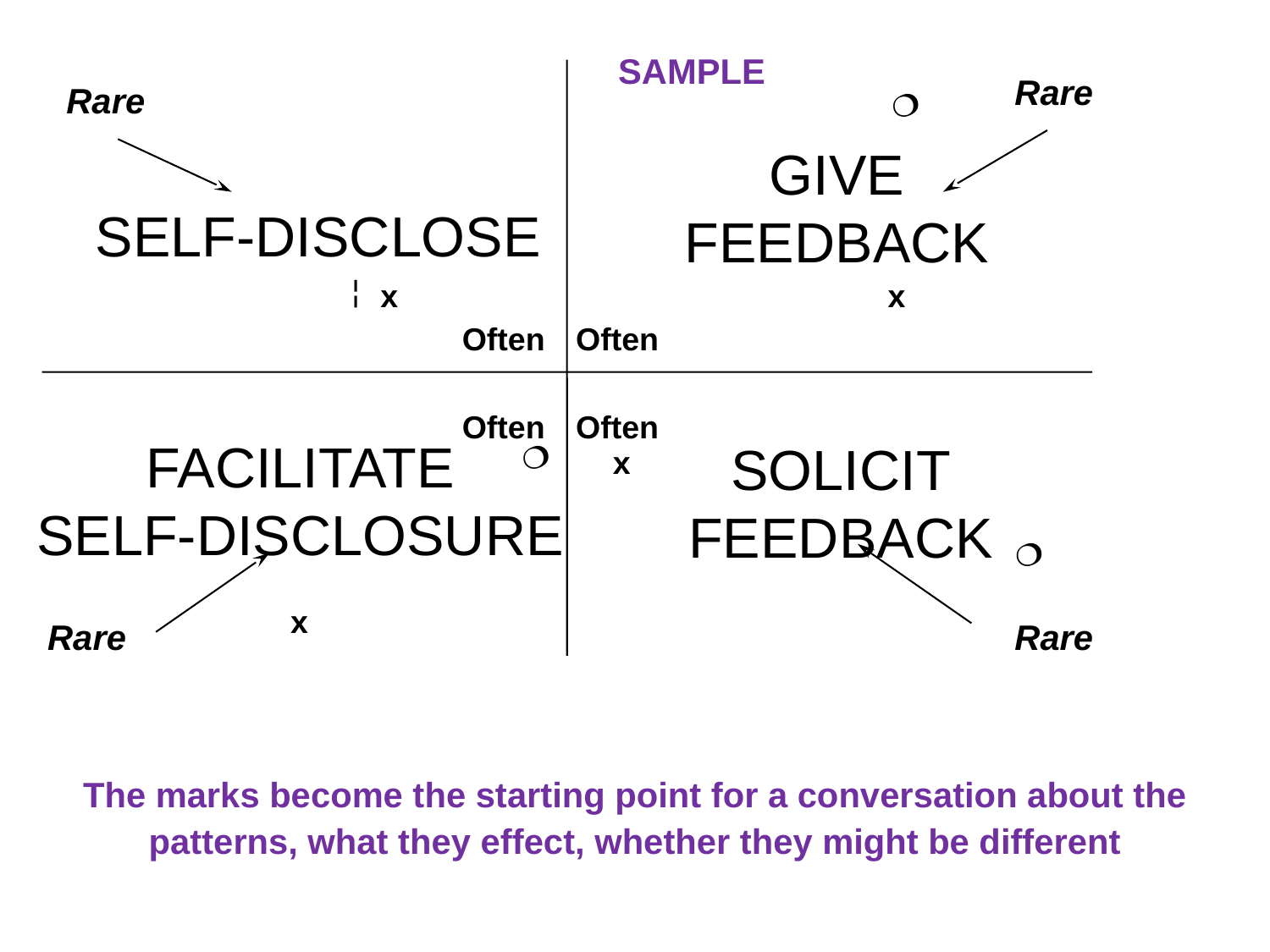

SAMPLE

Rare
Rare

GIVE
FEEDBACK

SELF-DISCLOSE
x
x
Often
Often

Often
Often
FACILITATE
SELF-DISCLOSURE
SOLICIT
FEEDBACK

x

x
Rare
Rare
The marks become the starting point for a conversation about the patterns, what they effect, whether they might be different
55